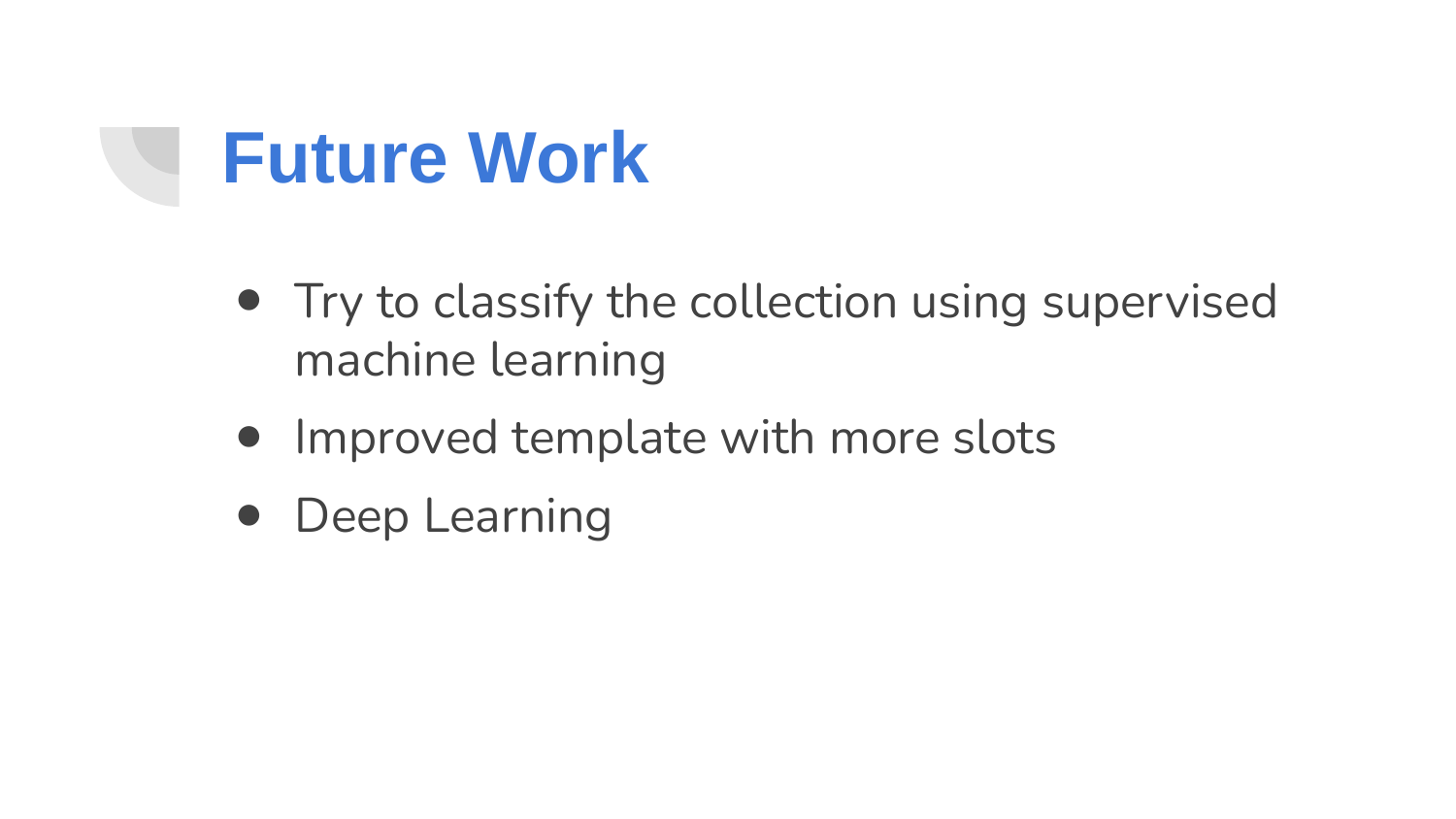

# Future Work
Try to classify the collection using supervised machine learning
Improved template with more slots
Deep Learning